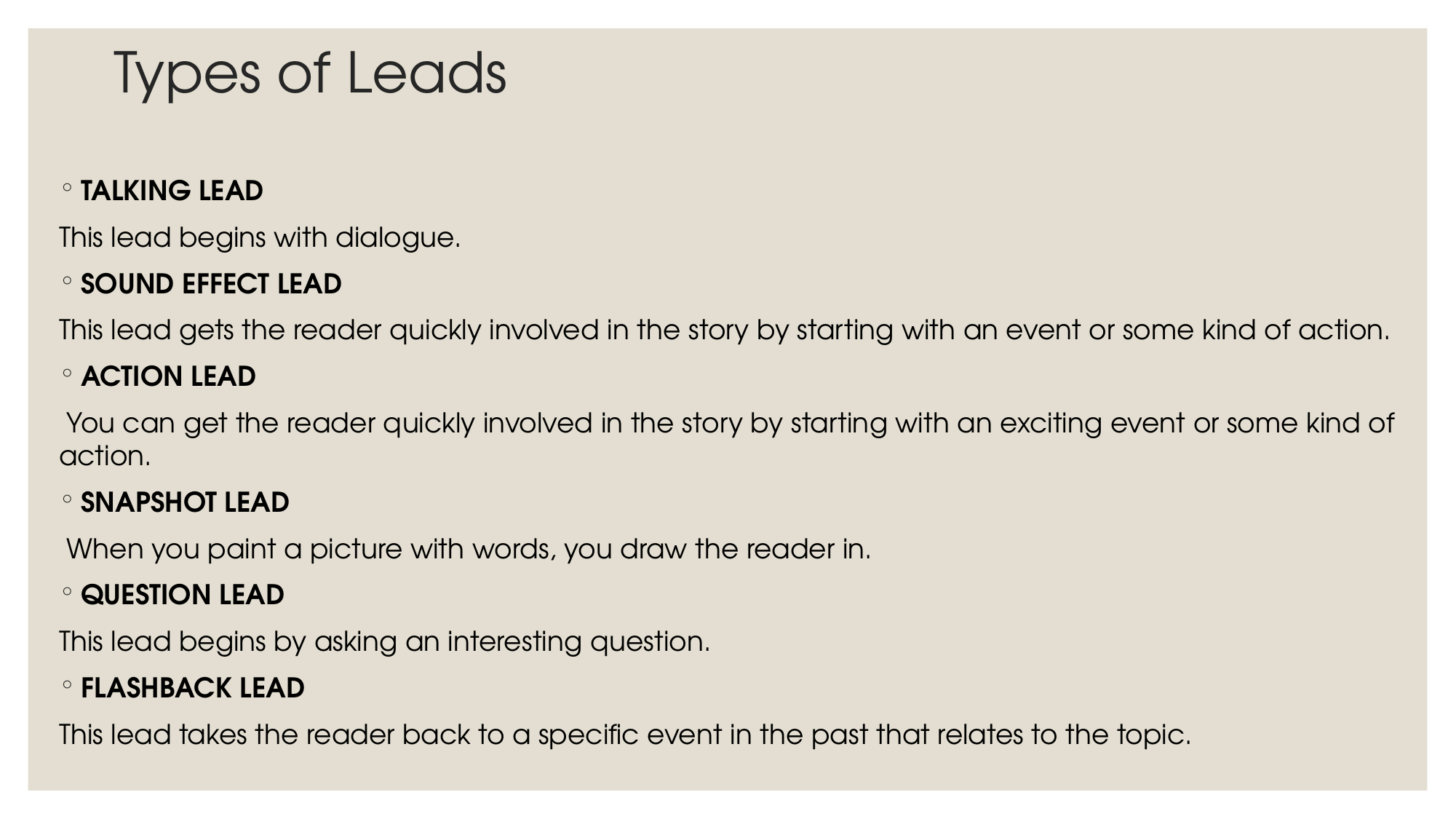

# Types of Leads
TALKING LEAD
This lead begins with dialogue.
SOUND EFFECT LEAD
This lead gets the reader quickly involved in the story by starting with an event or some kind of action.
ACTION LEAD
 You can get the reader quickly involved in the story by starting with an exciting event or some kind of action.
SNAPSHOT LEAD
 When you paint a picture with words, you draw the reader in.
QUESTION LEAD
This lead begins by asking an interesting question.
FLASHBACK LEAD
This lead takes the reader back to a specific event in the past that relates to the topic.